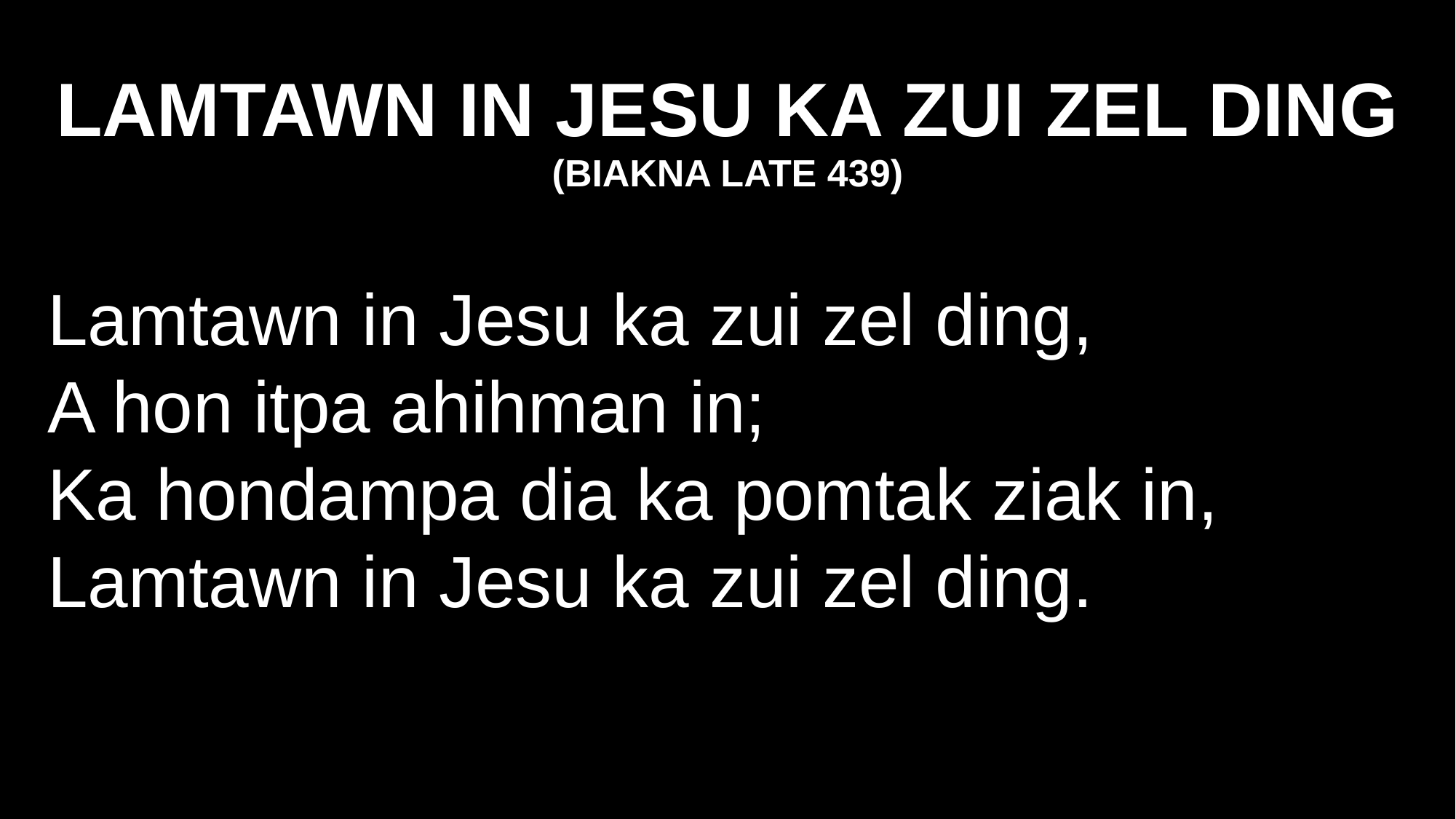

# LAMTAWN IN JESU KA ZUI ZEL DING
(BIAKNA LATE 439)
Lamtawn in Jesu ka zui zel ding,
A hon itpa ahihman in;
Ka hondampa dia ka pomtak ziak in,
Lamtawn in Jesu ka zui zel ding.